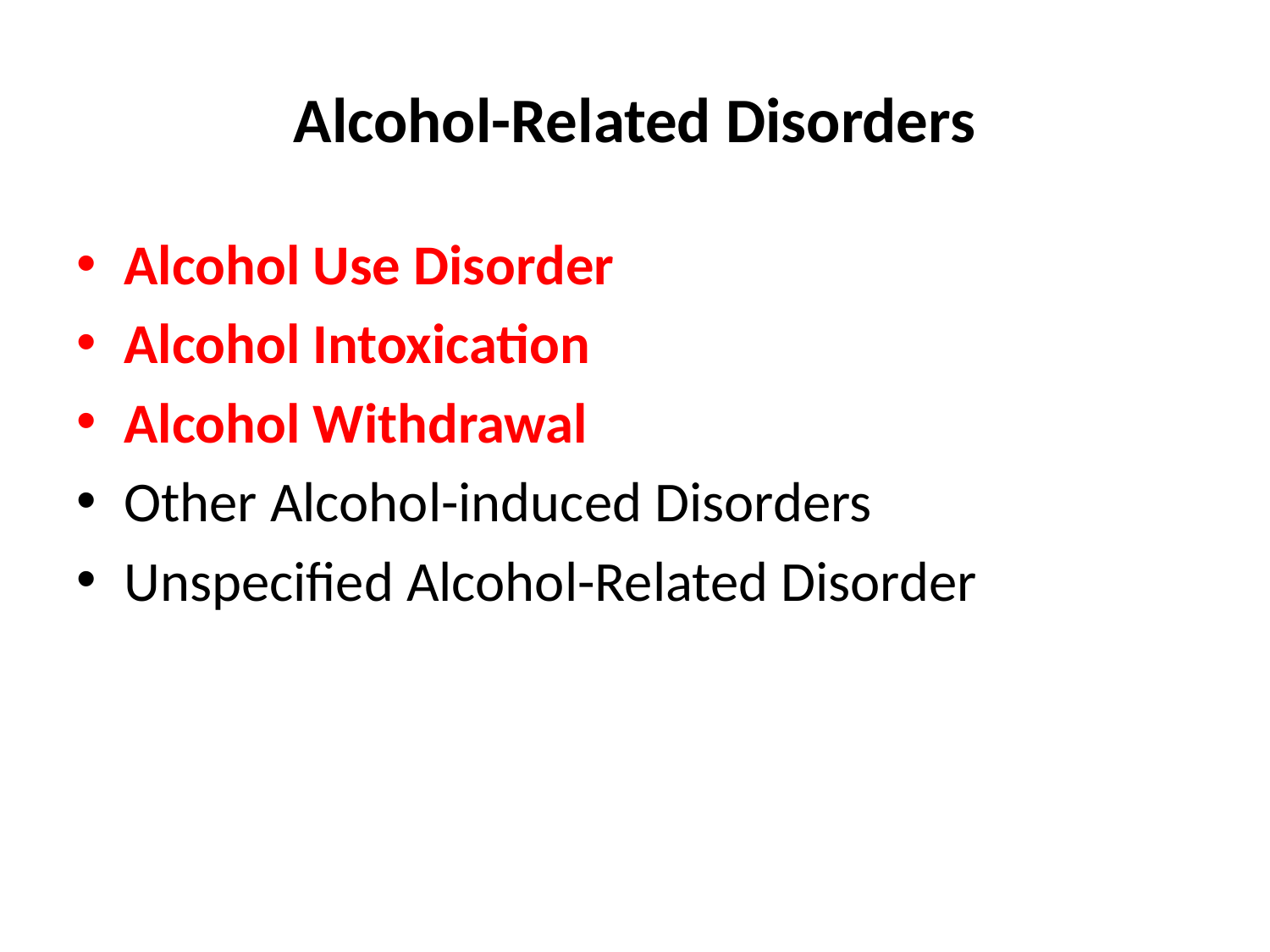

# Alcohol-Related Disorders
Alcohol Use Disorder
Alcohol Intoxication
Alcohol Withdrawal
Other Alcohol-induced Disorders
Unspecified Alcohol-Related Disorder